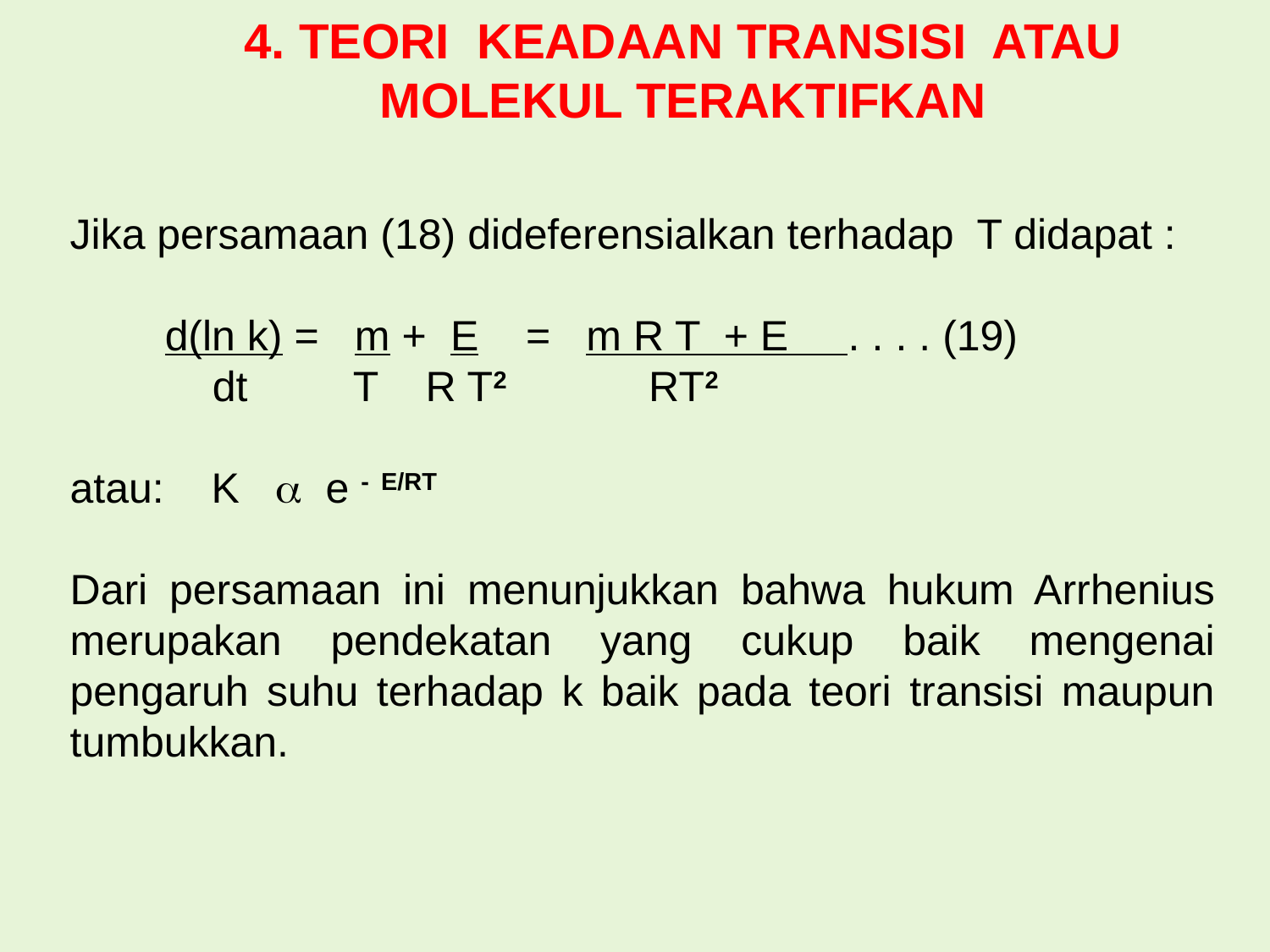

# 4. TEORI  KEADAAN TRANSISI  ATAU MOLEKUL TERAKTIFKAN
Jika persamaan (18) dideferensialkan terhadap  T didapat :

        d(ln k) =   m +  E    =   m R T  + E     . . . . (19)
            dt         T    R T2            RT2

atau:    K   α  e - E/RT

Dari persamaan ini menunjukkan bahwa hukum Arrhenius merupakan pendekatan yang cukup baik mengenai pengaruh suhu terhadap k baik pada teori transisi maupun tumbukkan.